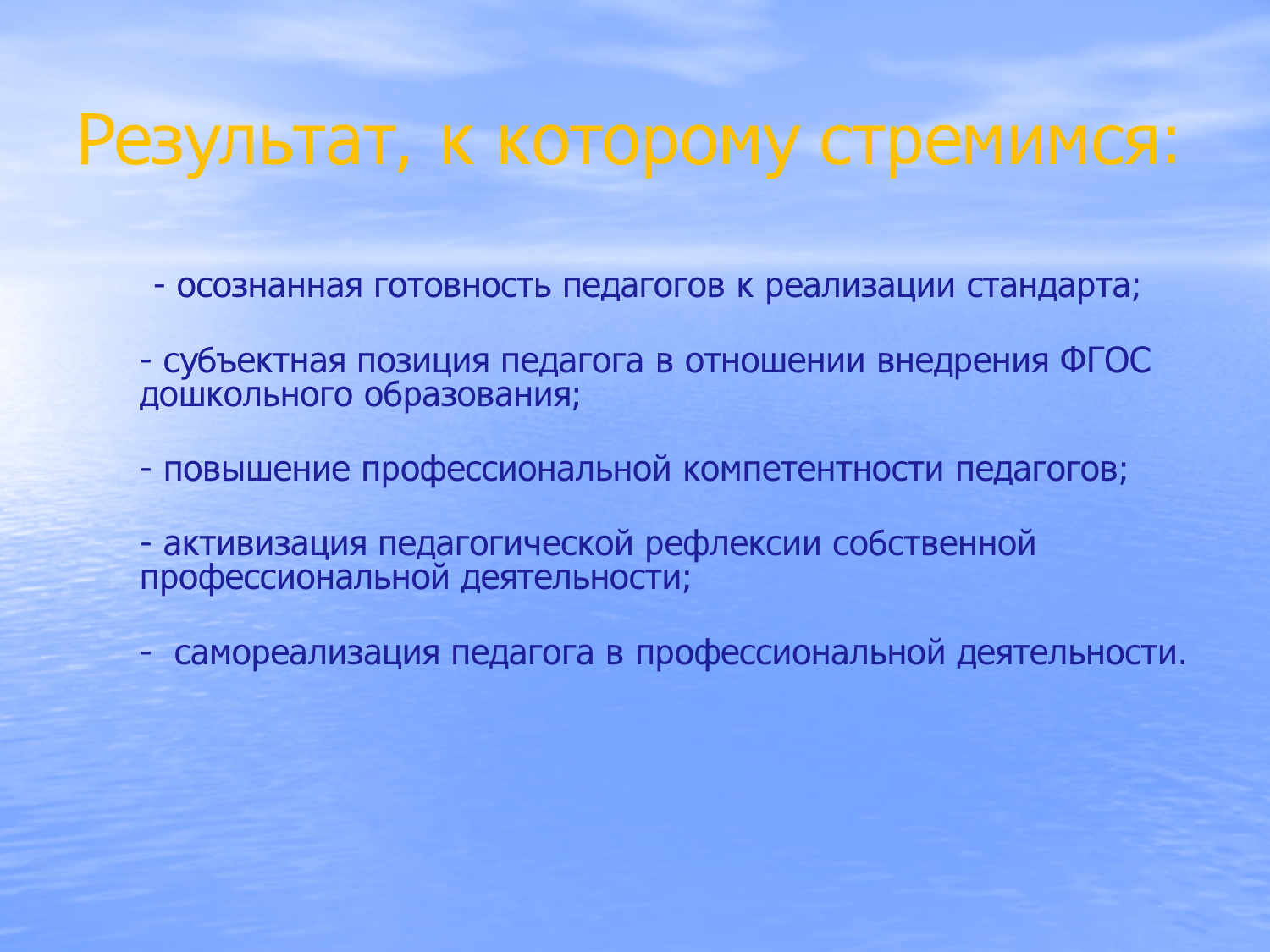

# Результат, к которому стремимся:
       - осознанная готовность педагогов к реализации стандарта;
- субъектная позиция педагога в отношении внедрения ФГОС дошкольного образования;
- повышение профессиональной компетентности педагогов;
- активизация педагогической рефлексии собственной профессиональной деятельности;
-  самореализация педагога в профессиональной деятельности.